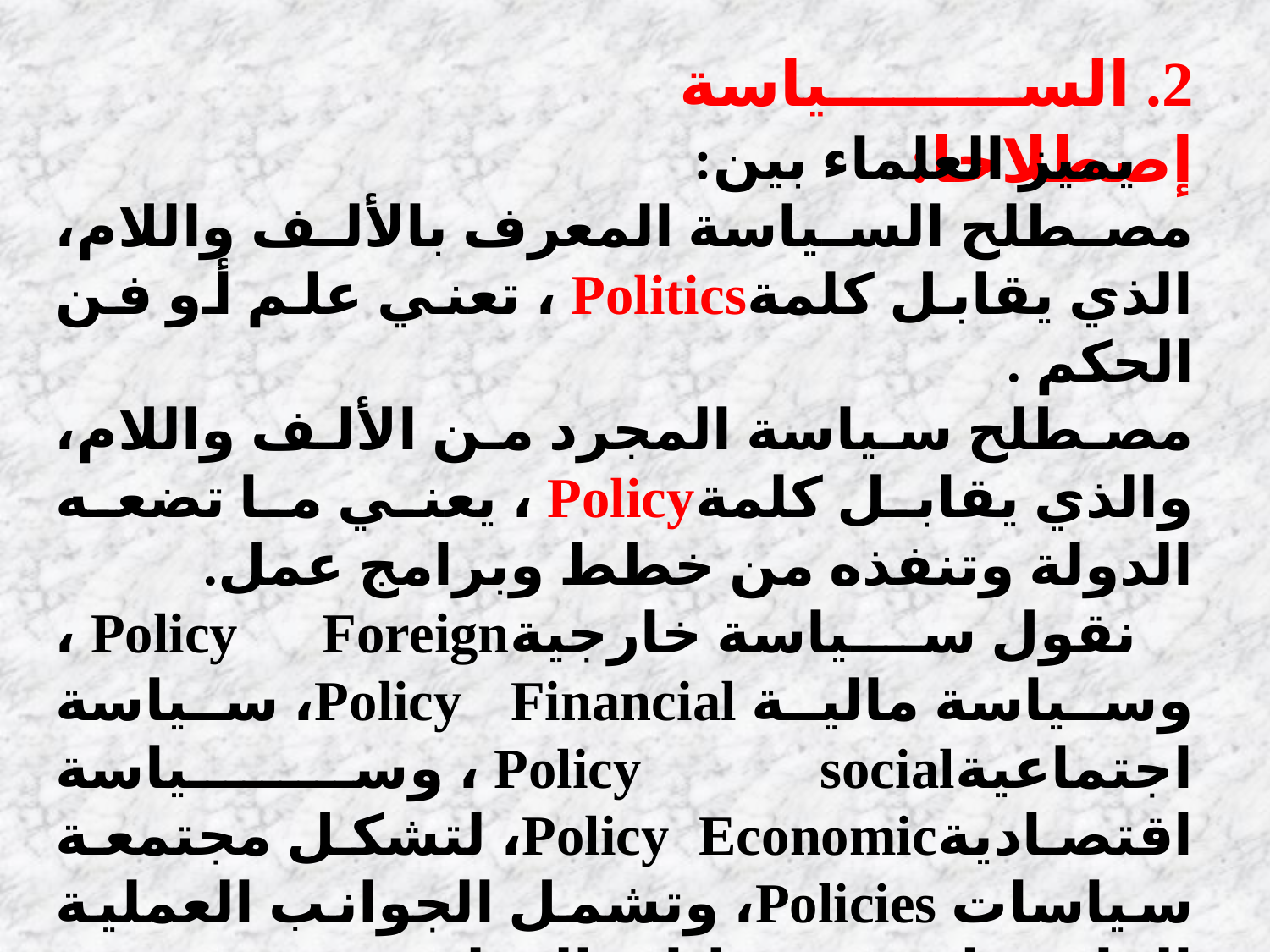

2. السياسة إصطلاحا:
    يميز العلماء بين:
مصطلح السياسة المعرف بالألف واللام، الذي يقابل كلمةPolitics ، تعني علم أو فن الحكم .
مصطلح سياسة المجرد من الألف واللام، والذي يقابل كلمةPolicy ، يعني ما تضعه الدولة وتنفذه من خطط وبرامج عمل.
    نقول سياسة خارجيةPolicy Foreign ، وسياسة مالية Policy Financial، سياسة اجتماعيةPolicy social ، وسياسة اقتصاديةPolicy Economic، لتشكل مجتمعة سياسات Policies، وتشمل الجوانب العملية الهادفة لتحقيق غايات الدولة .